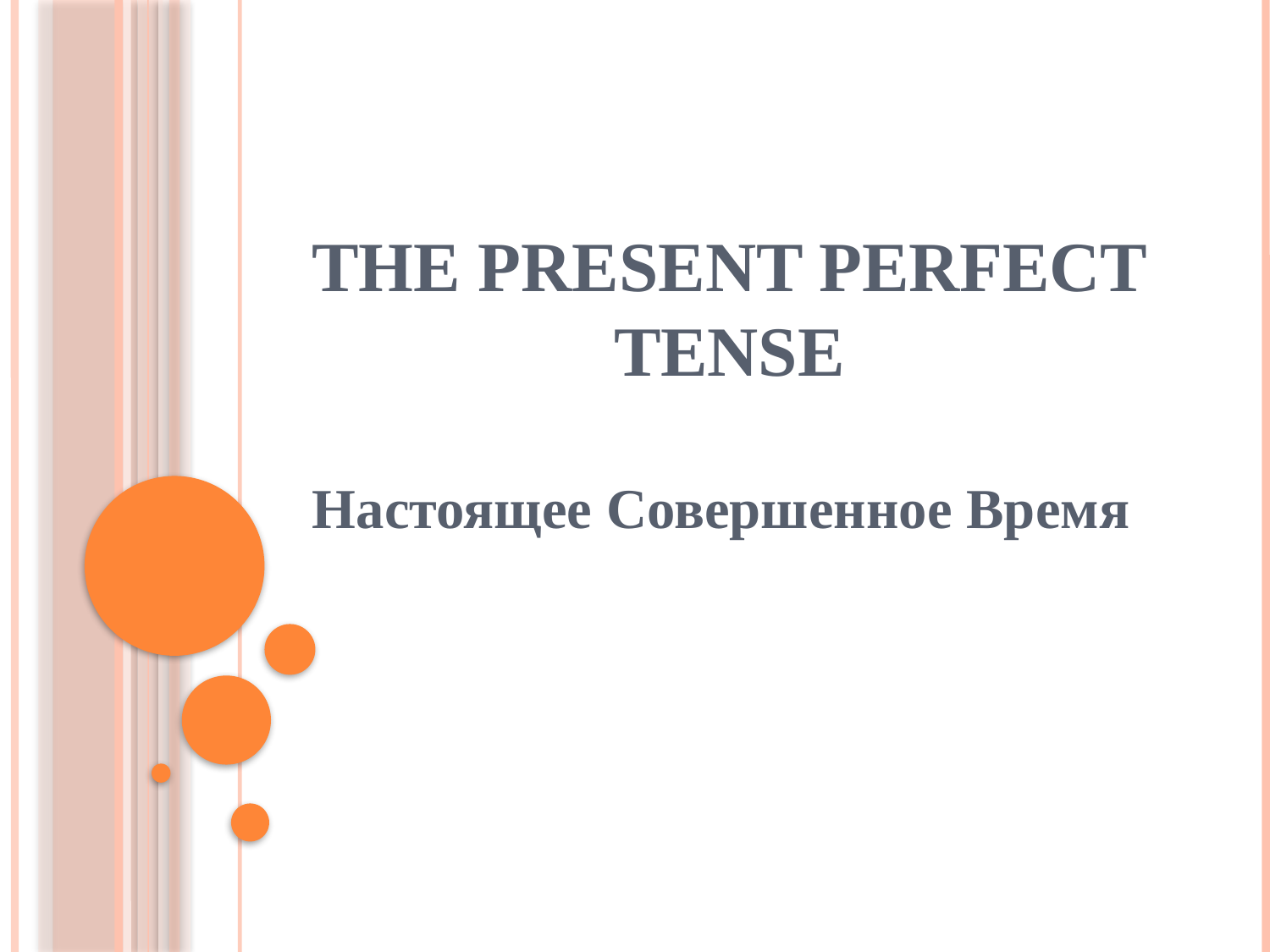

# The Present Perfect Tense
Настоящее Совершенное Время